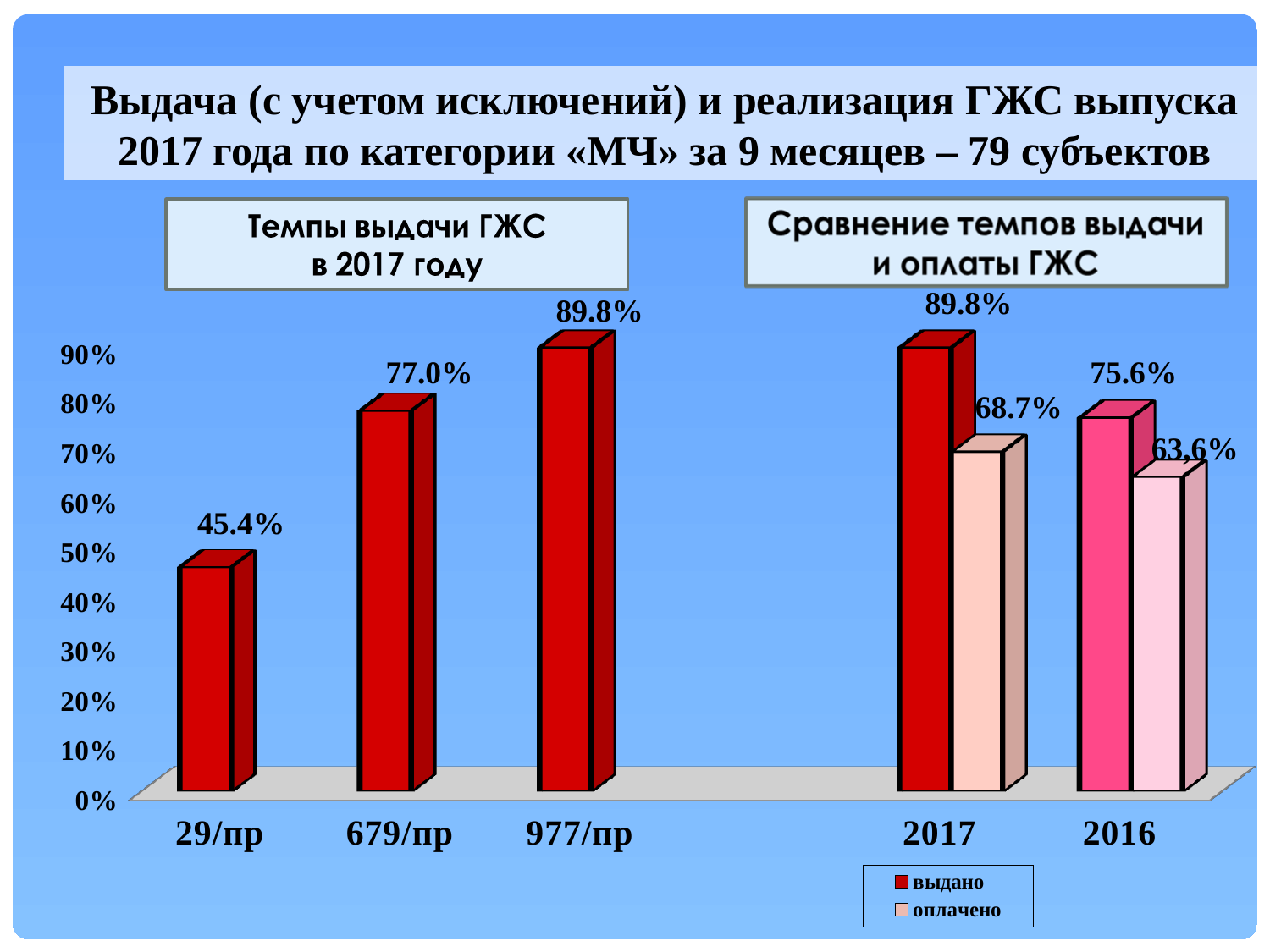

Выдача (с учетом исключений) и реализация ГЖС выпуска 2017 года по категории «МЧ» за 9 месяцев – 79 субъектов

[unsupported chart]